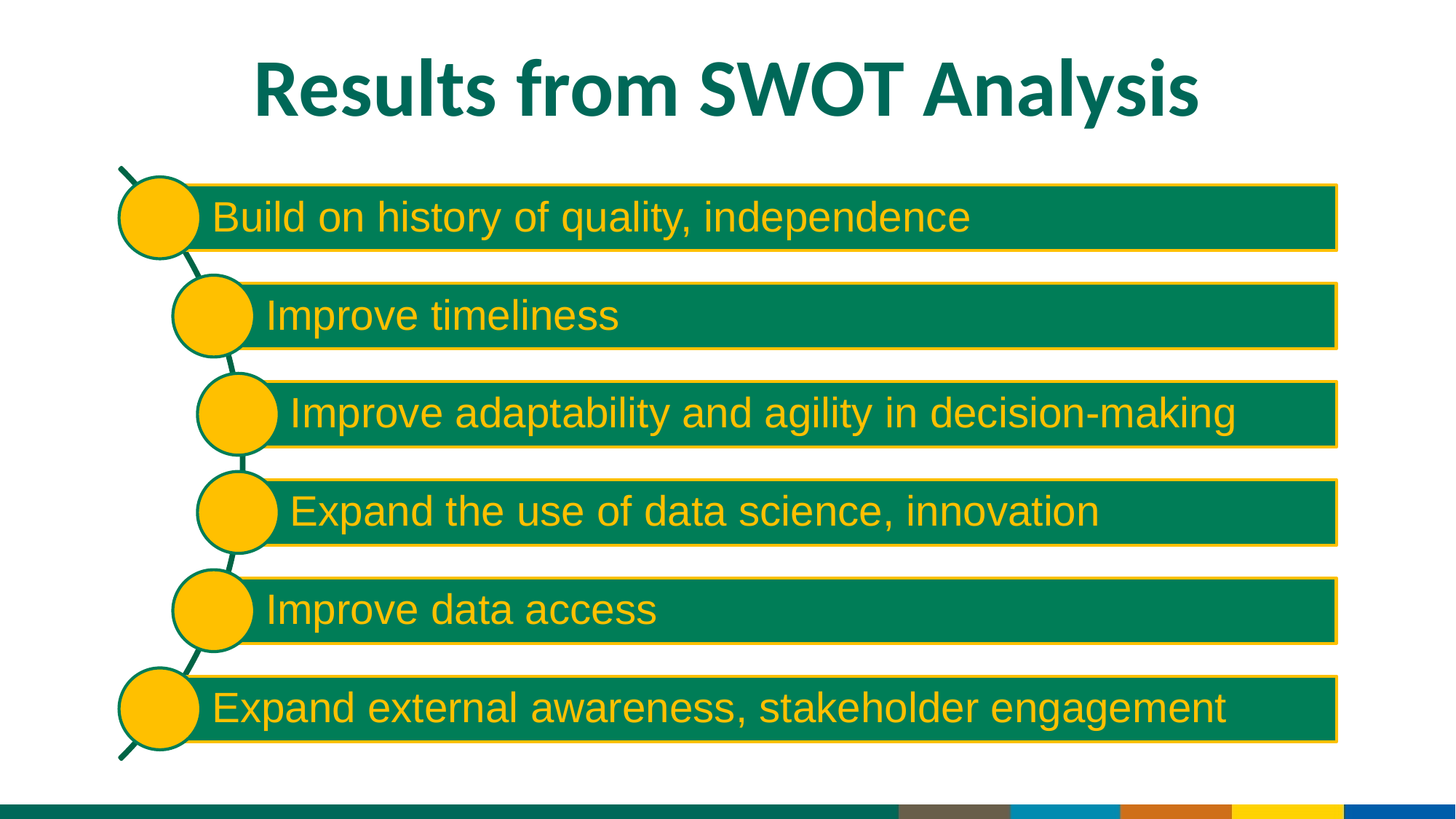

# Results from SWOT Analysis
Build on history of quality, independence
Improve timeliness
Improve adaptability and agility in decision-making
Expand the use of data science, innovation
Improve data access
Expand external awareness, stakeholder engagement